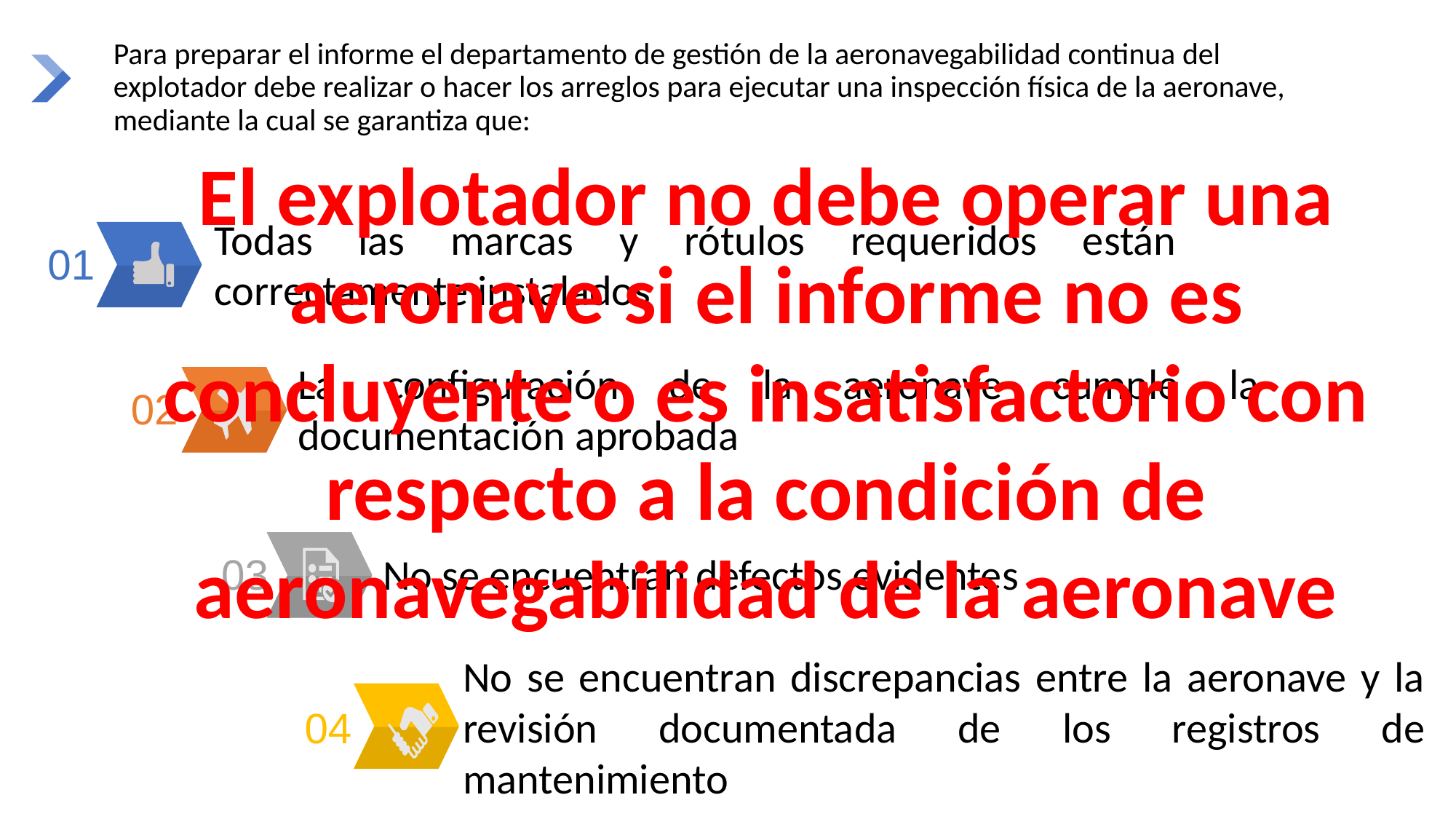

# Para preparar el informe el departamento de gestión de la aeronavegabilidad continua del explotador debe realizar o hacer los arreglos para ejecutar una inspección física de la aeronave, mediante la cual se garantiza que:
El explotador no debe operar una aeronave si el informe no es concluyente o es insatisfactorio con respecto a la condición de aeronavegabilidad de la aeronave
Todas las marcas y rótulos requeridos están correctamente instalados

01

La configuración de la aeronave cumple la documentación aprobada

02

03
No se encuentran defectos evidentes

No se encuentran discrepancias entre la aeronave y la revisión documentada de los registros de mantenimiento

04